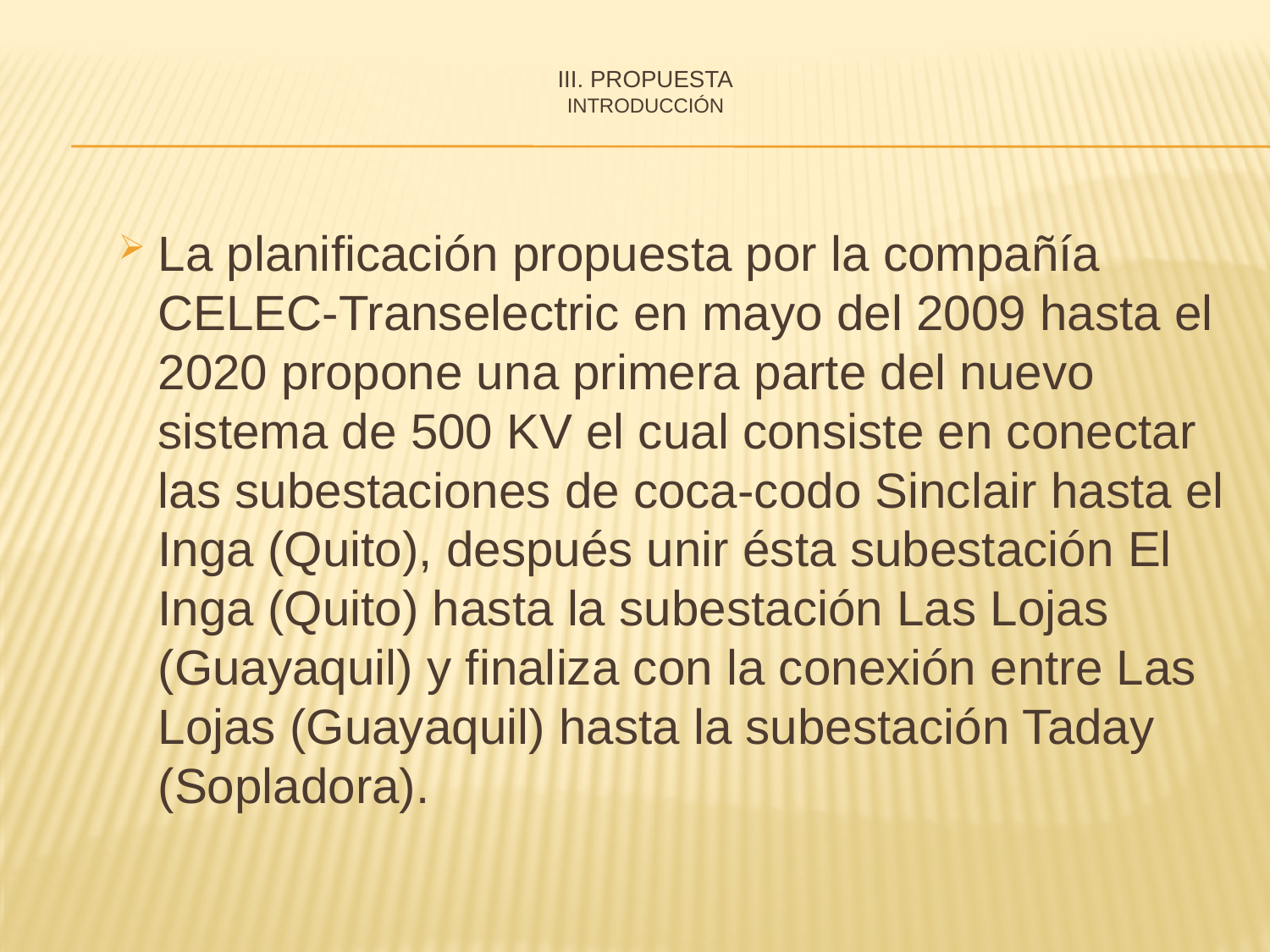

# III. PROPUESTA INTRODUCCIÓN
La planificación propuesta por la compañía CELEC-Transelectric en mayo del 2009 hasta el 2020 propone una primera parte del nuevo sistema de 500 KV el cual consiste en conectar las subestaciones de coca-codo Sinclair hasta el Inga (Quito), después unir ésta subestación El Inga (Quito) hasta la subestación Las Lojas (Guayaquil) y finaliza con la conexión entre Las Lojas (Guayaquil) hasta la subestación Taday (Sopladora).